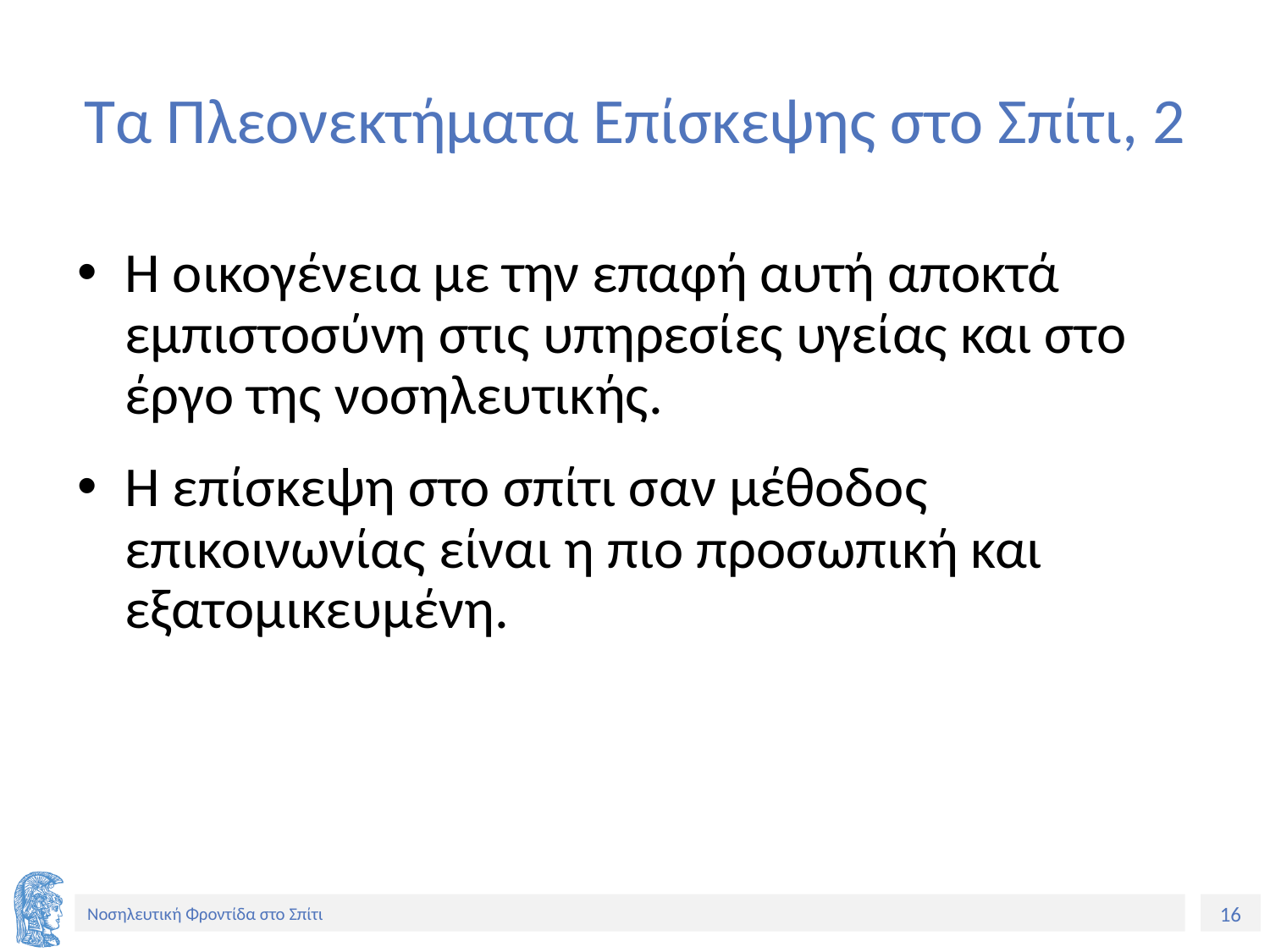

# Τα Πλεονεκτήματα Επίσκεψης στο Σπίτι, 2
Η οικογένεια με την επαφή αυτή αποκτά εμπιστοσύνη στις υπηρεσίες υγείας και στο έργο της νοσηλευτικής.
Η επίσκεψη στο σπίτι σαν μέθοδος επικοινωνίας είναι η πιο προσωπική και εξατομικευμένη.